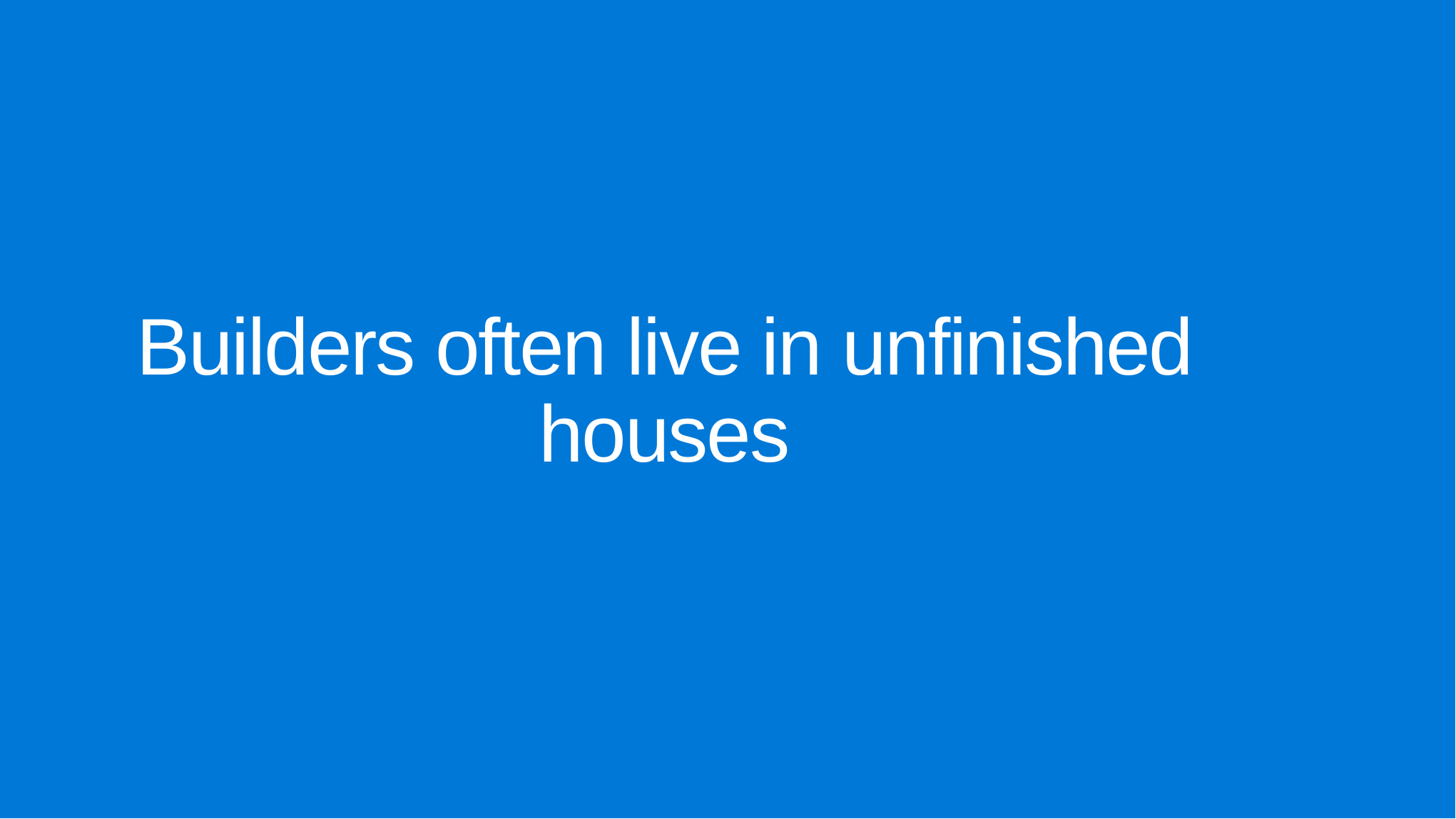

# Builders often live in unfinished houses